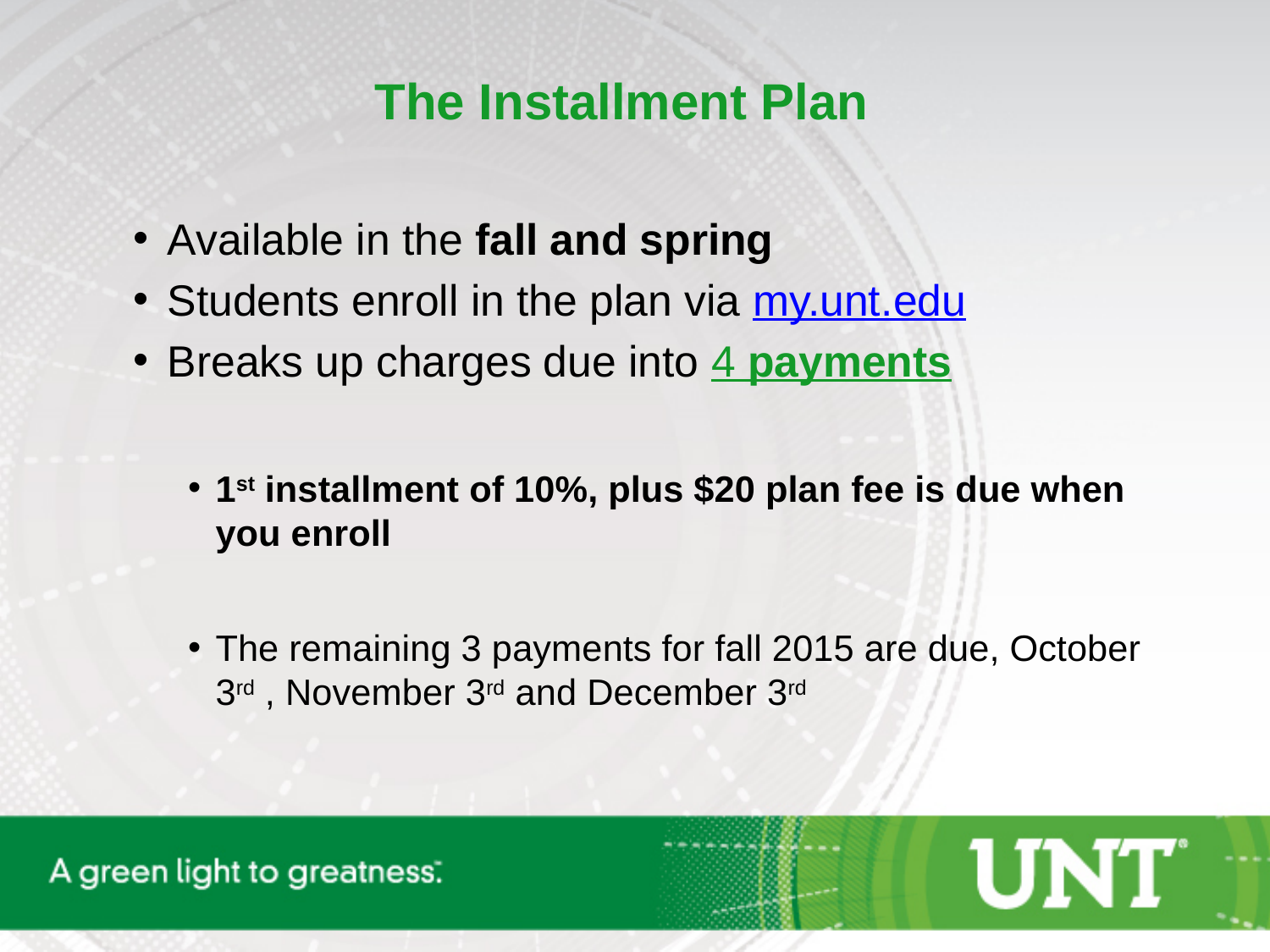

The Installment Plan

Available in the fall and spring
Students enroll in the plan via my.unt.edu
Breaks up charges due into 4 payments

1st installment of 10%, plus $20 plan fee is due when you enroll

The remaining 3 payments for fall 2015 are due, October 3rd , November 3rd and December 3rd